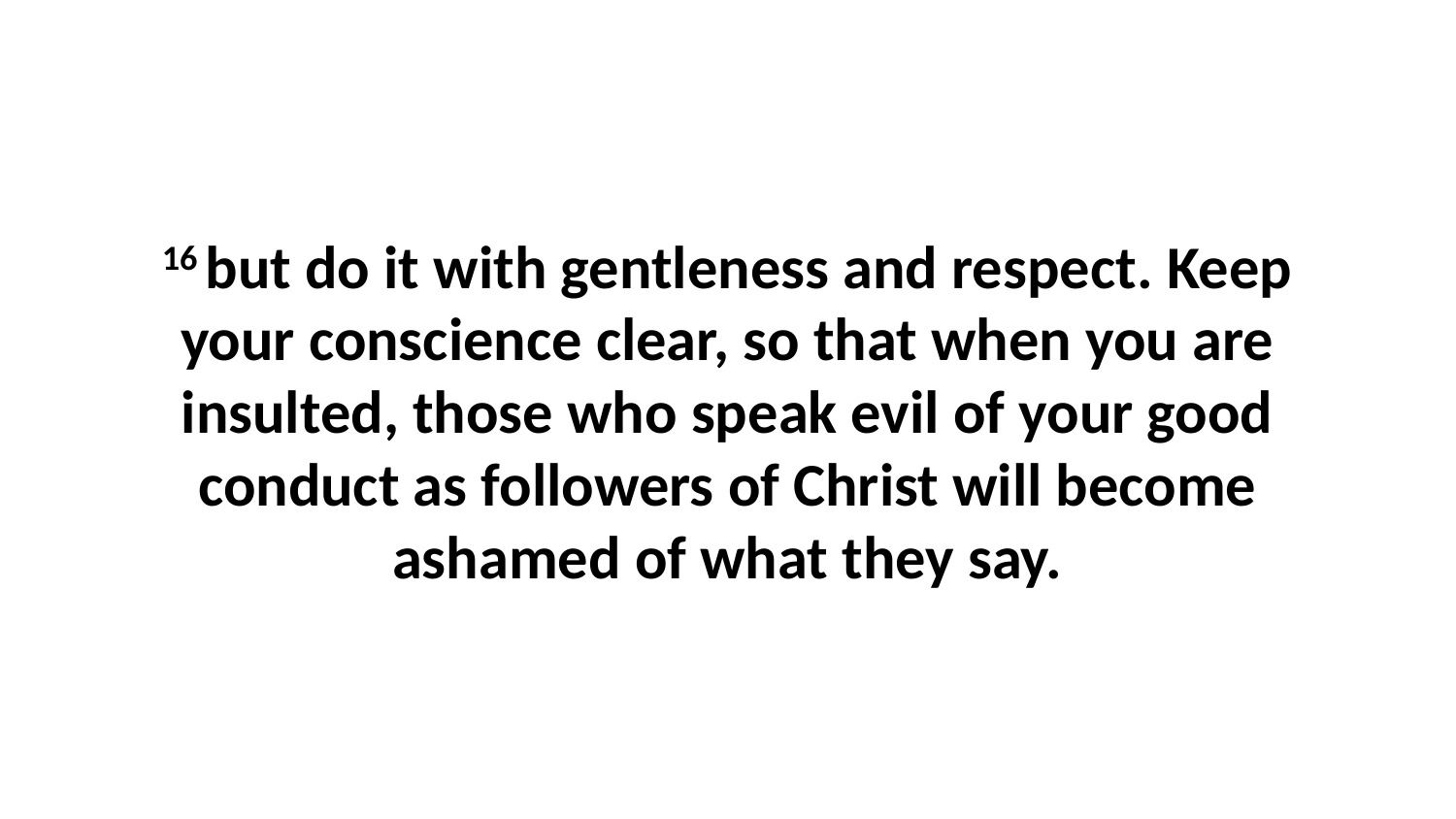

16 but do it with gentleness and respect. Keep your conscience clear, so that when you are insulted, those who speak evil of your good conduct as followers of Christ will become ashamed of what they say.